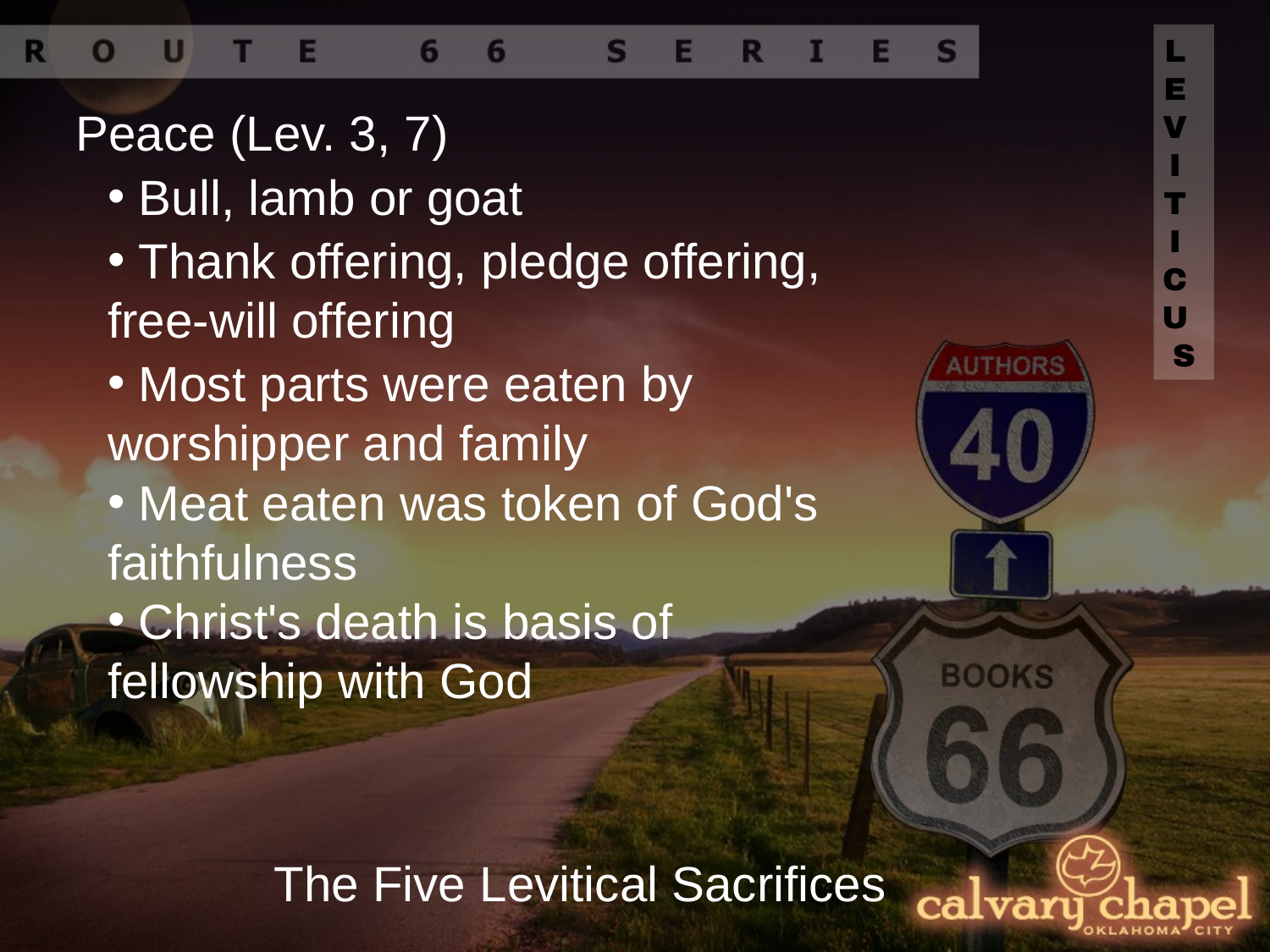

LEVITICUS
Peace (Lev. 3, 7)
 Bull, lamb or goat
 Thank offering, pledge offering, free-will offering
 Most parts were eaten by worshipper and family
 Meat eaten was token of God's faithfulness
 Christ's death is basis of fellowship with God
The Five Levitical Sacrifices